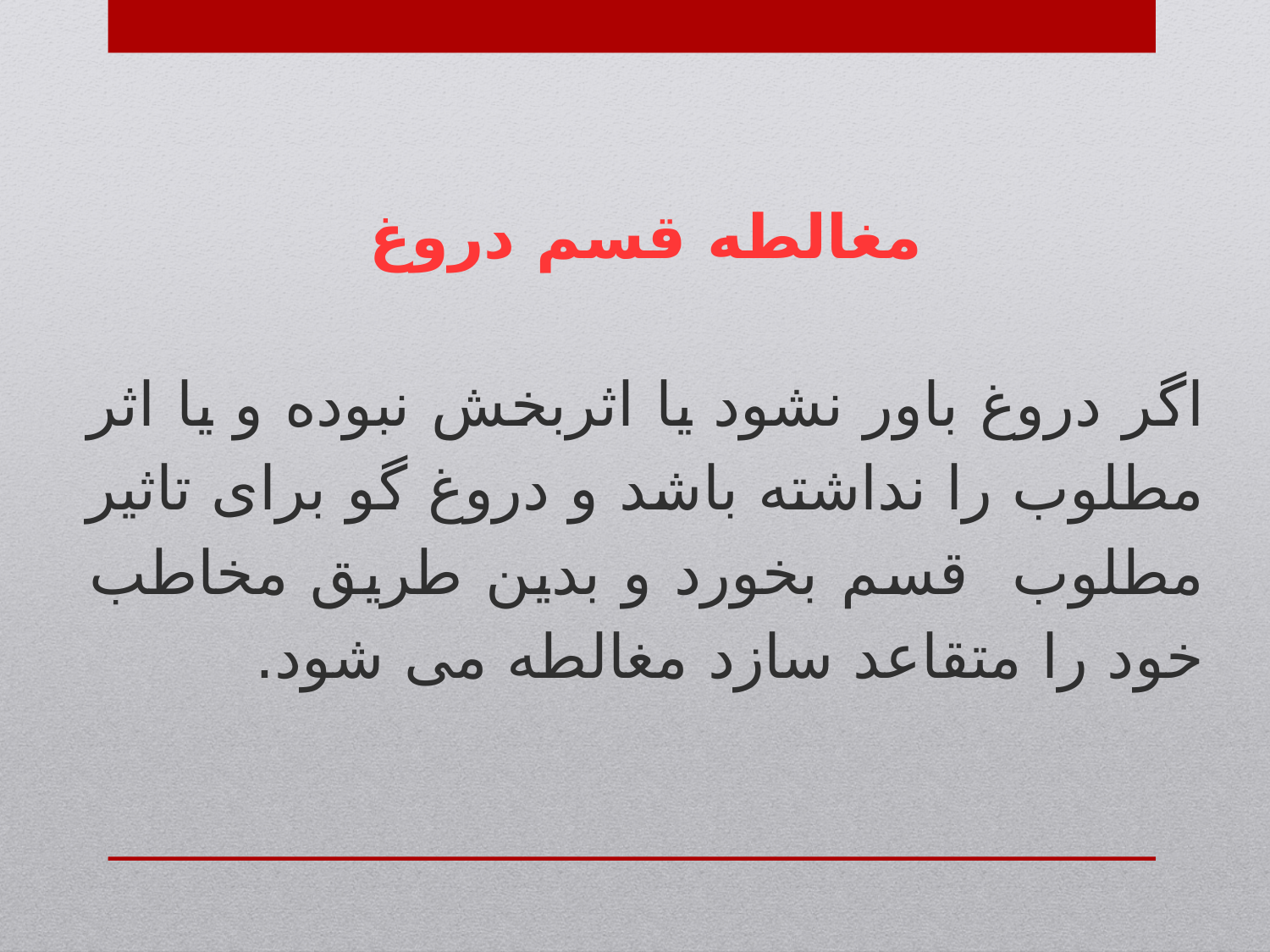

مغالطه قسم دروغ

اگر دروغ باور نشود یا اثربخش نبوده و یا اثر مطلوب را نداشته باشد و دروغ گو برای تاثیر مطلوب  قسم بخورد و بدین طریق مخاطب خود را متقاعد سازد مغالطه می شود.